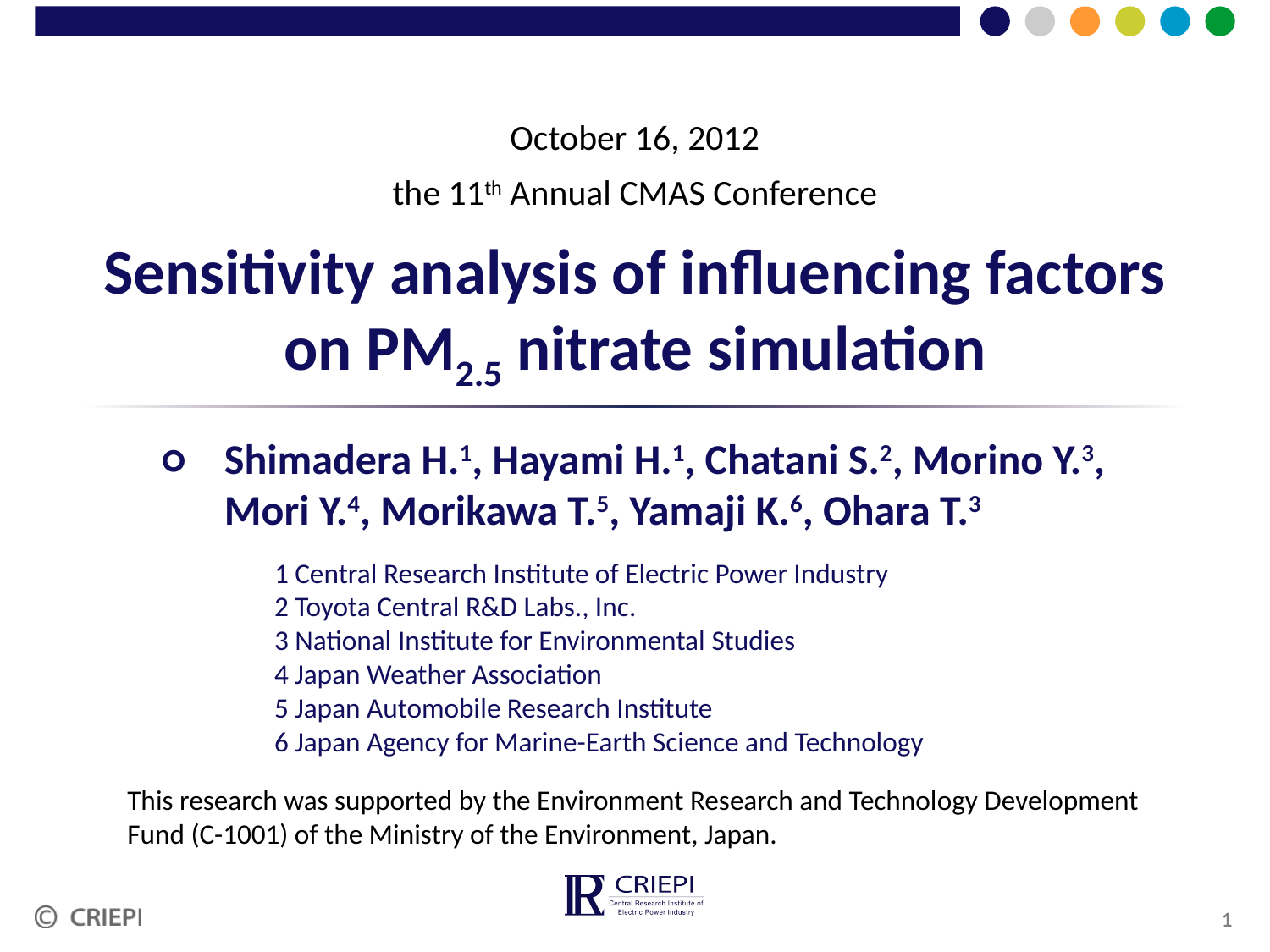

October 16, 2012
the 11th Annual CMAS Conference
# Sensitivity analysis of influencing factors on PM2.5 nitrate simulation
○	Shimadera H.1, Hayami H.1, Chatani S.2, Morino Y.3,
	Mori Y.4, Morikawa T.5, Yamaji K.6, Ohara T.3
1 Central Research Institute of Electric Power Industry
2 Toyota Central R&D Labs., Inc.
3 National Institute for Environmental Studies
4 Japan Weather Association
5 Japan Automobile Research Institute
6 Japan Agency for Marine-Earth Science and Technology
This research was supported by the Environment Research and Technology Development Fund (C-1001) of the Ministry of the Environment, Japan.
1